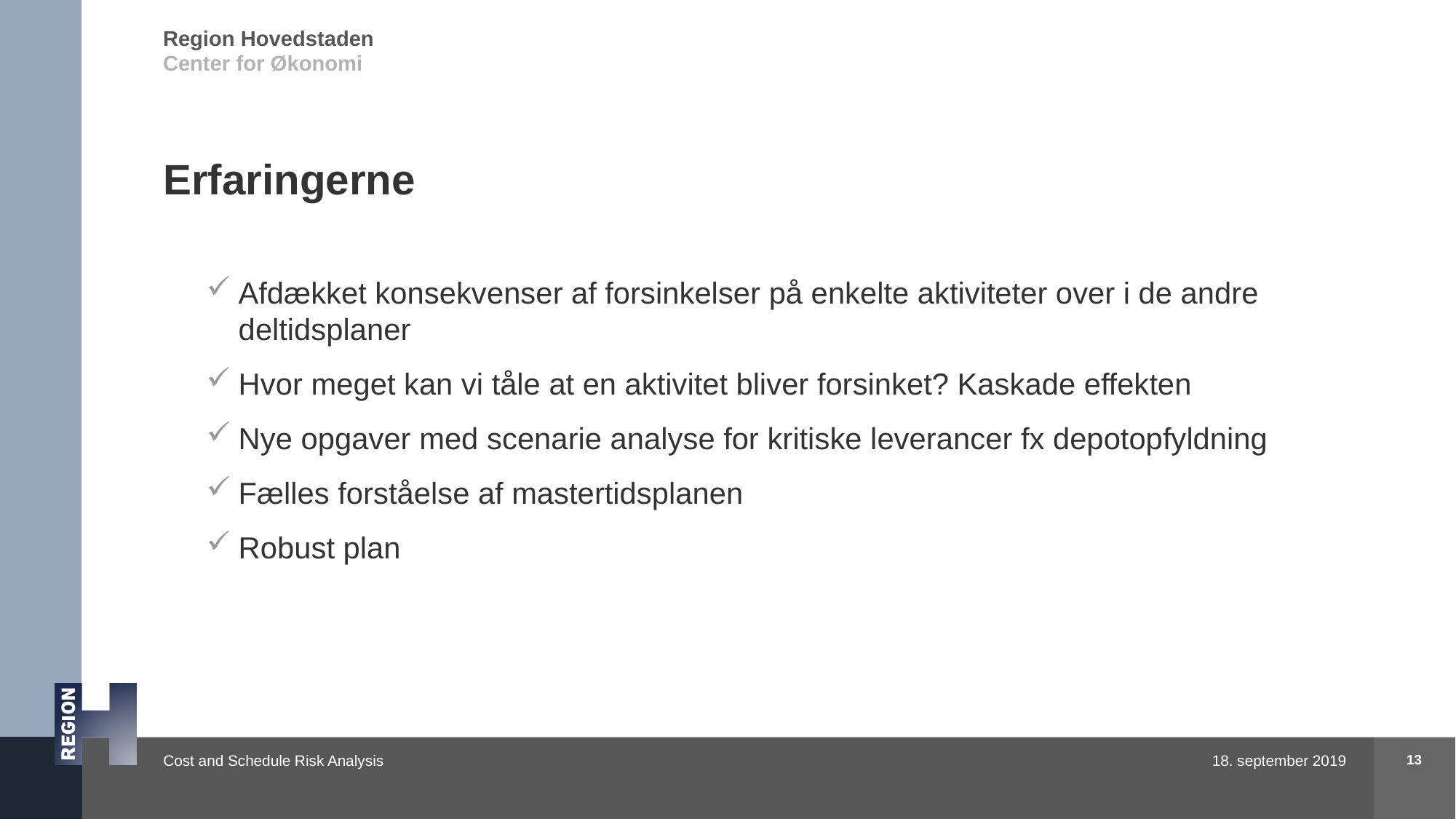

# Erfaringerne

Afdækket konsekvenser af forsinkelser på enkelte aktiviteter over i de andre deltidsplaner
Hvor meget kan vi tåle at en aktivitet bliver forsinket? Kaskade effekten
Nye opgaver med scenarie analyse for kritiske leverancer fx depotopfyldning
Fælles forståelse af mastertidsplanen
Robust plan

13